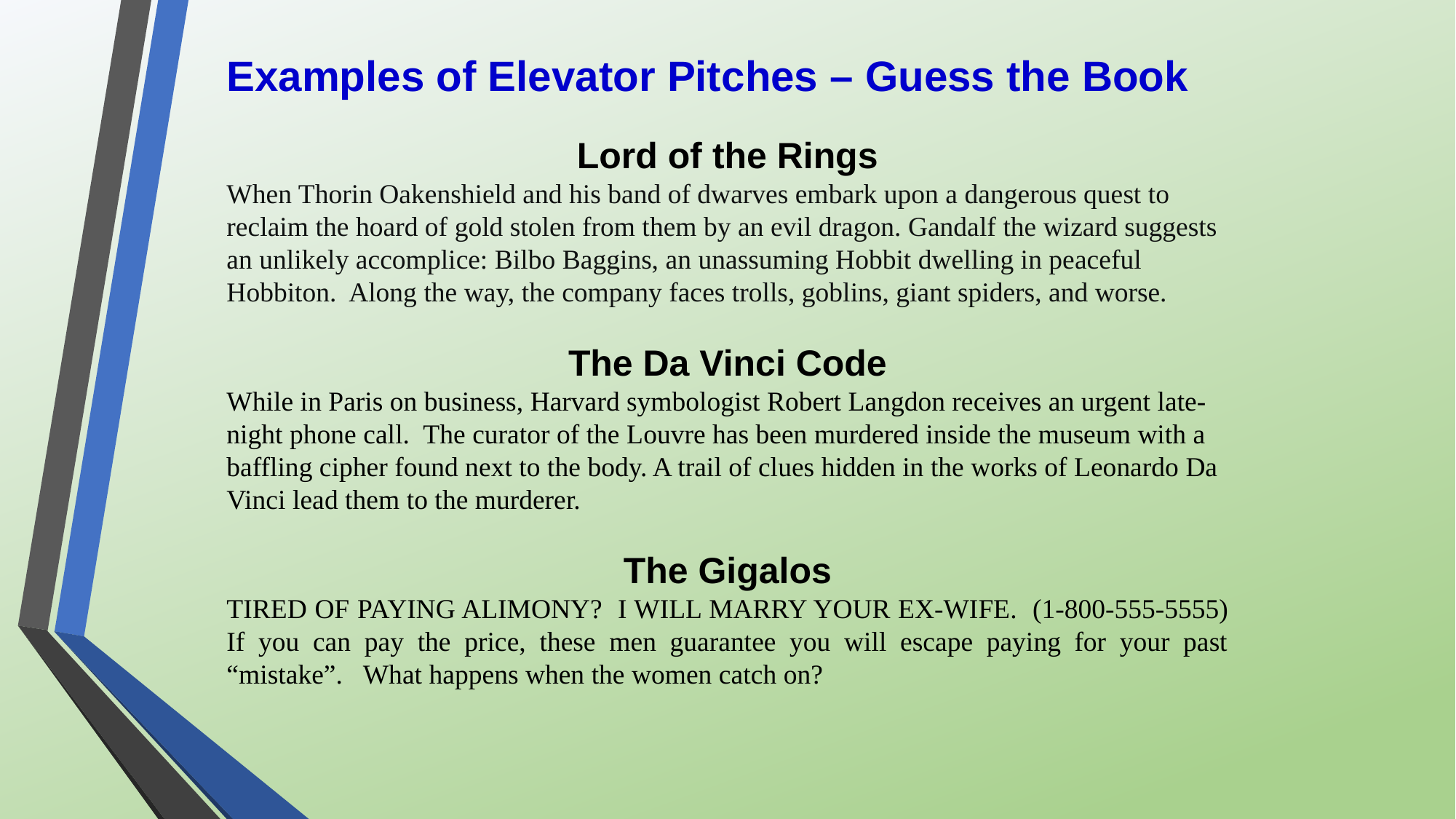

Examples of Elevator Pitches – Guess the Book

Lord of the Rings
When Thorin Oakenshield and his band of dwarves embark upon a dangerous quest to reclaim the hoard of gold stolen from them by an evil dragon. Gandalf the wizard suggests an unlikely accomplice: Bilbo Baggins, an unassuming Hobbit dwelling in peaceful Hobbiton.  Along the way, the company faces trolls, goblins, giant spiders, and worse.

The Da Vinci Code
While in Paris on business, Harvard symbologist Robert Langdon receives an urgent late-night phone call.  The curator of the Louvre has been murdered inside the museum with a baffling cipher found next to the body. A trail of clues hidden in the works of Leonardo Da Vinci lead them to the murderer.

The Gigalos
TIRED OF PAYING ALIMONY?  I WILL MARRY YOUR EX-WIFE.  (1-800-555-5555) If you can pay the price, these men guarantee you will escape paying for your past “mistake”.   What happens when the women catch on?